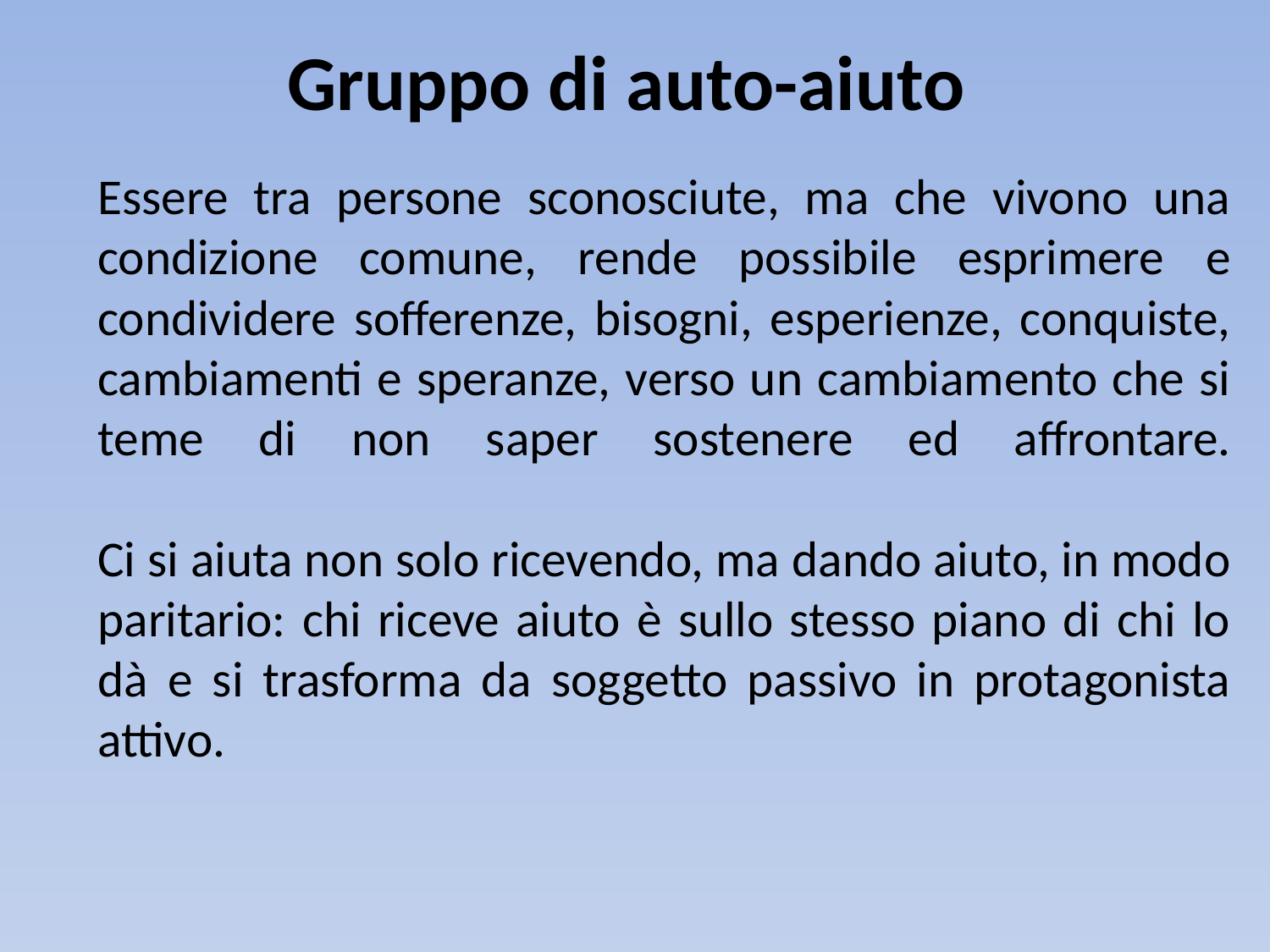

Gruppo di auto-aiuto
# Essere tra persone sconosciute, ma che vivono una condizione comune, rende possibile esprimere e condividere sofferenze, bisogni, esperienze, conquiste, cambiamenti e speranze, verso un cambiamento che si teme di non saper sostenere ed affrontare. Ci si aiuta non solo ricevendo, ma dando aiuto, in modo paritario: chi riceve aiuto è sullo stesso piano di chi lo dà e si trasforma da soggetto passivo in protagonista attivo.